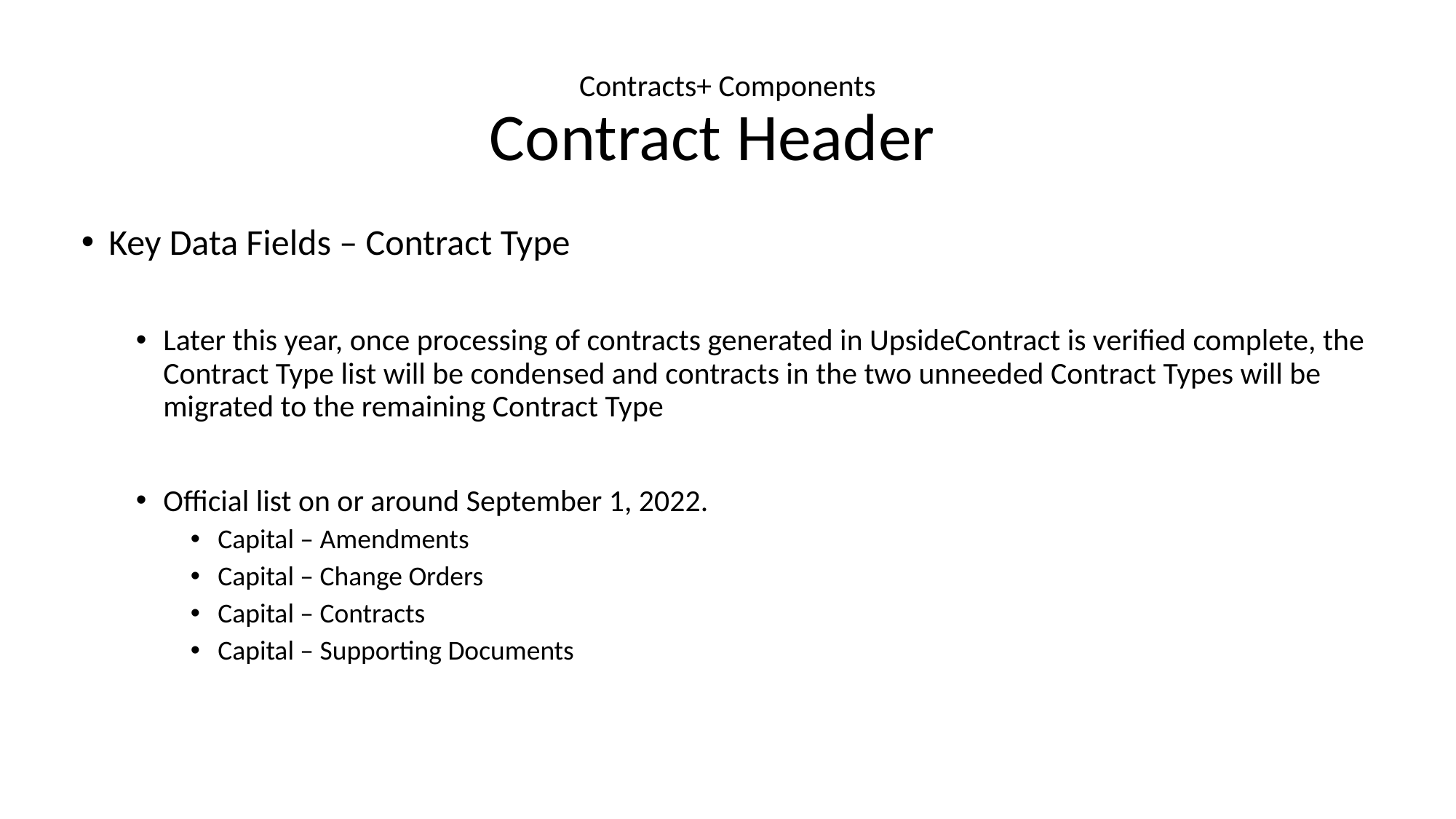

# Contracts+ Components Contract Header
Key Data Fields – Contract Type

Later this year, once processing of contracts generated in UpsideContract is verified complete, the Contract Type list will be condensed and contracts in the two unneeded Contract Types will be migrated to the remaining Contract Type

Official list on or around September 1, 2022.
Capital – Amendments
Capital – Change Orders
Capital – Contracts
Capital – Supporting Documents